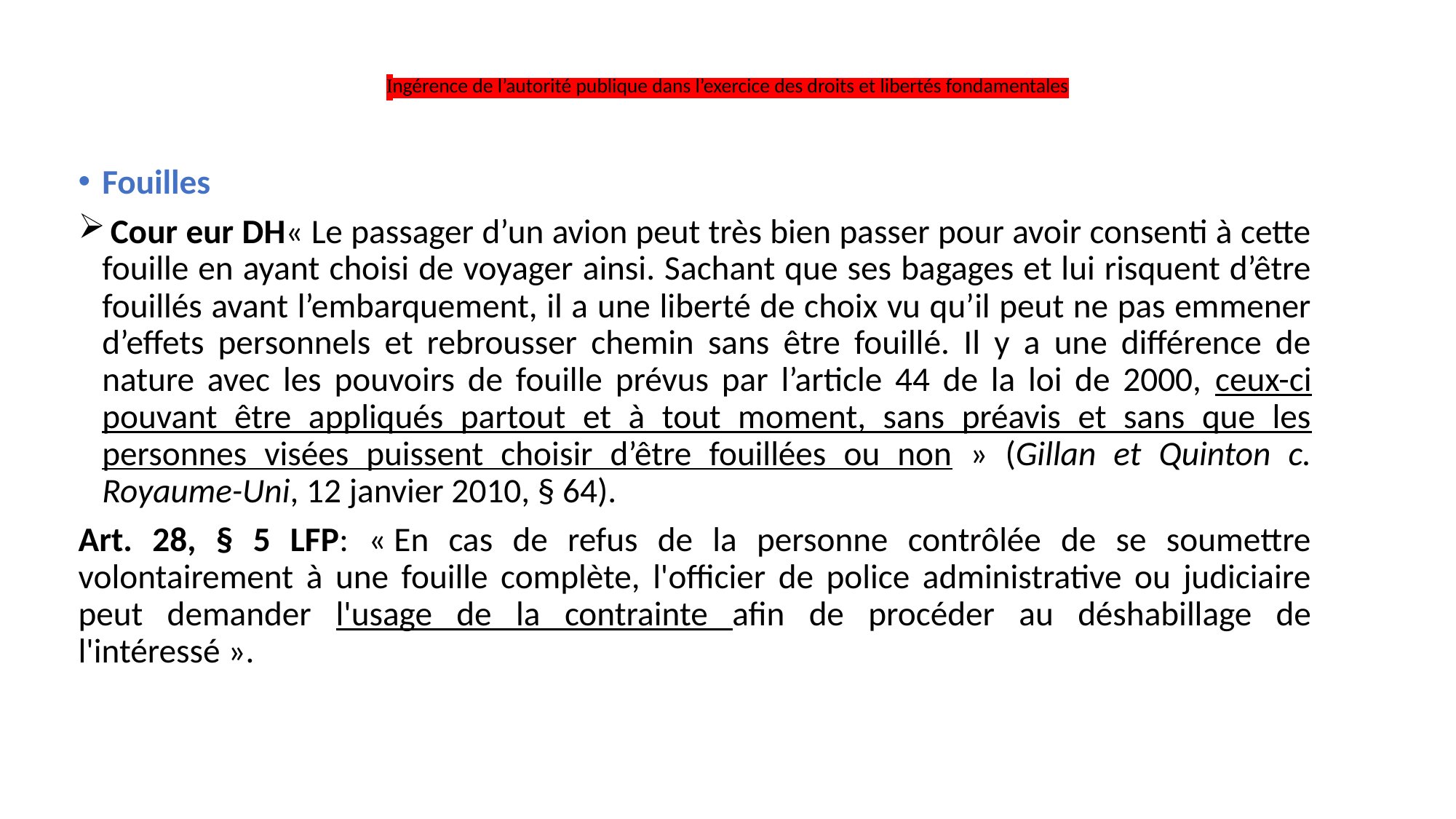

# Ingérence de l’autorité publique dans l’exercice des droits et libertés fondamentales
Fouilles
 Cour eur DH« Le passager d’un avion peut très bien passer pour avoir consenti à cette fouille en ayant choisi de voyager ainsi. Sachant que ses bagages et lui risquent d’être fouillés avant l’embarquement, il a une liberté de choix vu qu’il peut ne pas emmener d’effets personnels et rebrousser chemin sans être fouillé. Il y a une différence de nature avec les pouvoirs de fouille prévus par l’article 44 de la loi de 2000, ceux-ci pouvant être appliqués partout et à tout moment, sans préavis et sans que les personnes visées puissent choisir d’être fouillées ou non » (Gillan et Quinton c. Royaume-Uni, 12 janvier 2010, § 64).
Art. 28, § 5 LFP: « En cas de refus de la personne contrôlée de se soumettre volontairement à une fouille complète, l'officier de police administrative ou judiciaire peut demander l'usage de la contrainte afin de procéder au déshabillage de l'intéressé ».